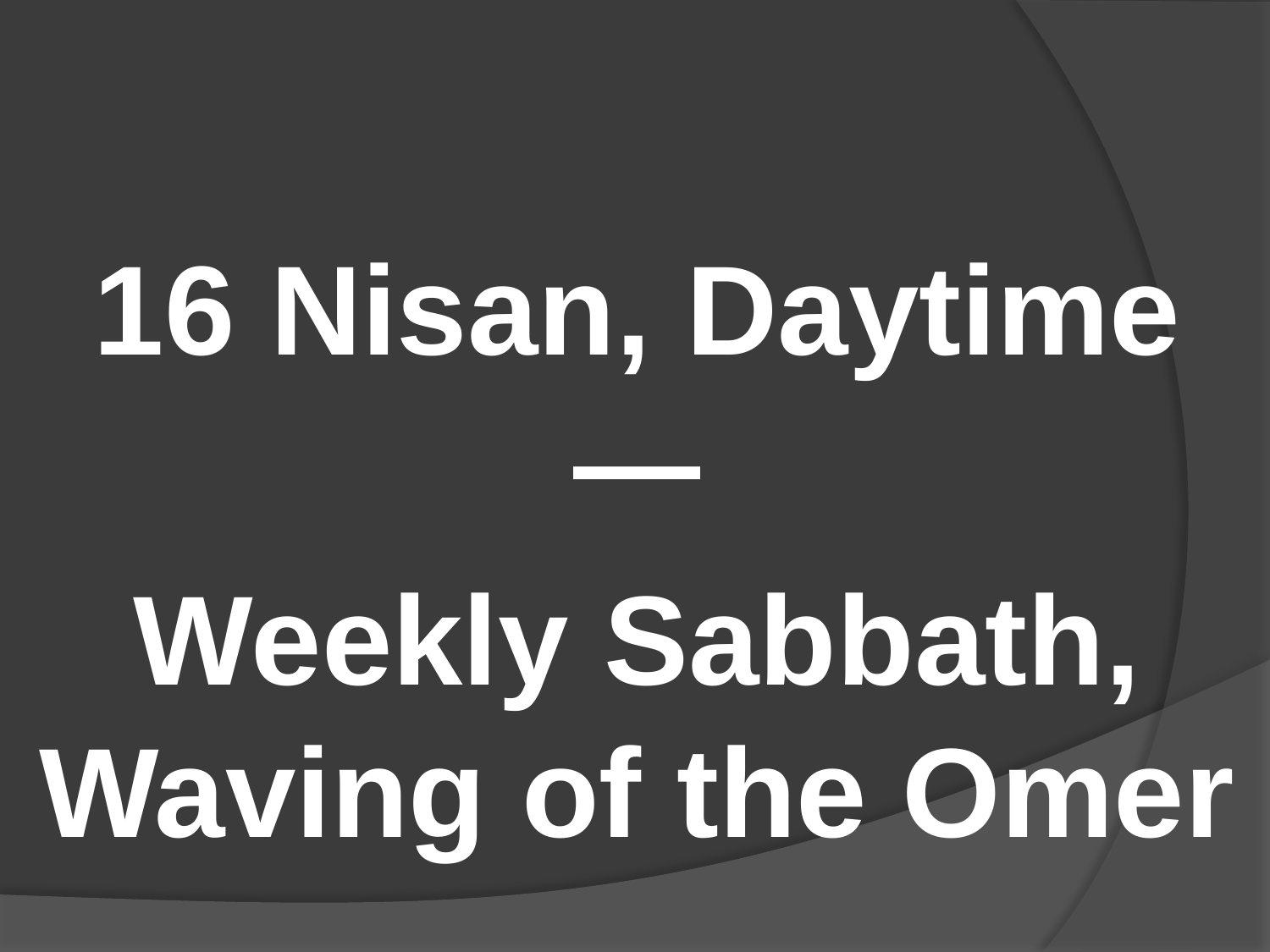

#
16 Nisan, Daytime—
Weekly Sabbath, Waving of the Omer